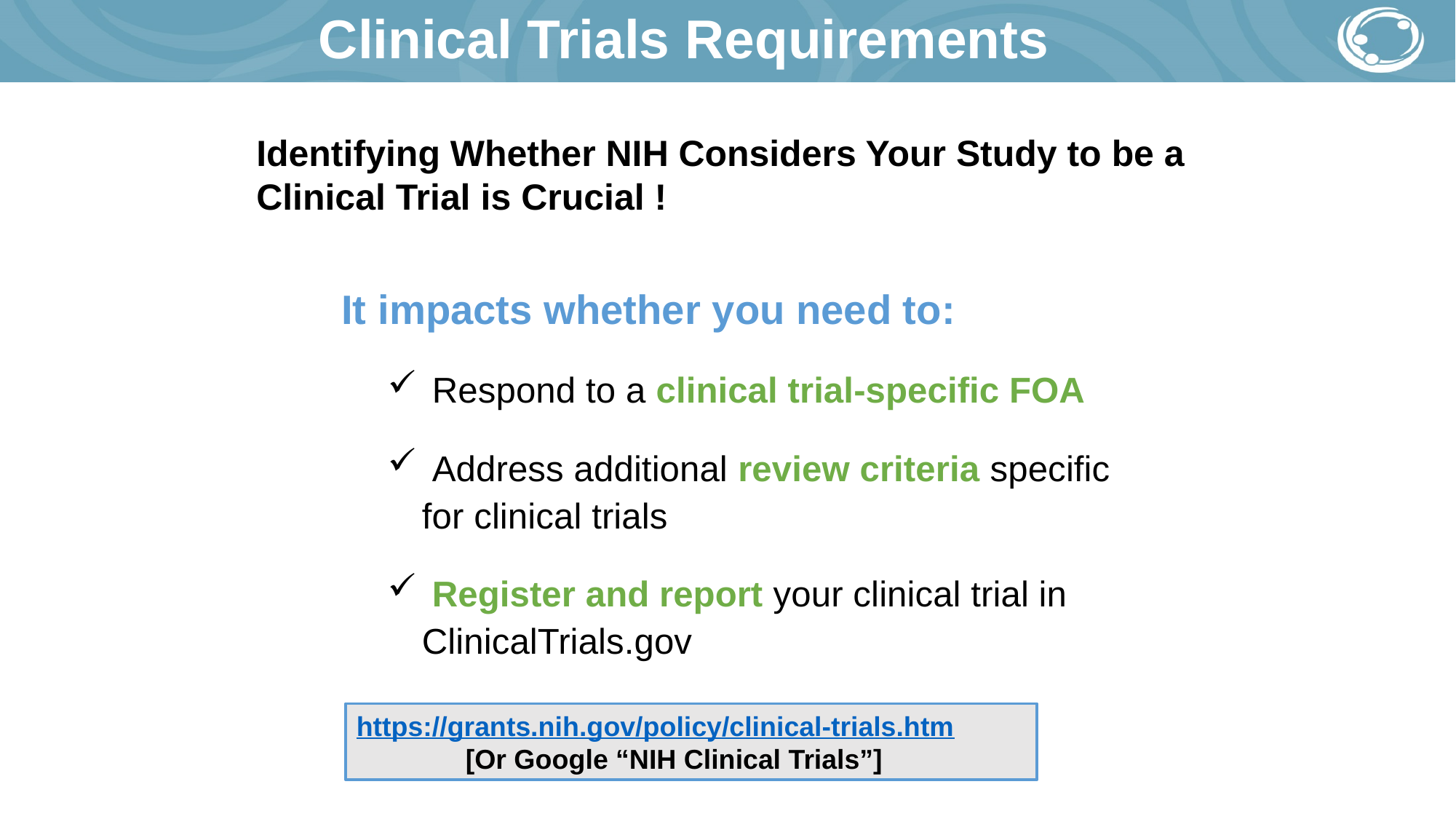

# Clinical Trials Requirements
Identifying Whether NIH Considers Your Study to be a Clinical Trial is Crucial !
It impacts whether you need to:
 Respond to a clinical trial-specific FOA
 Address additional review criteria specific for clinical trials
 Register and report your clinical trial in ClinicalTrials.gov
https://grants.nih.gov/policy/clinical-trials.htm
	[Or Google “NIH Clinical Trials”]